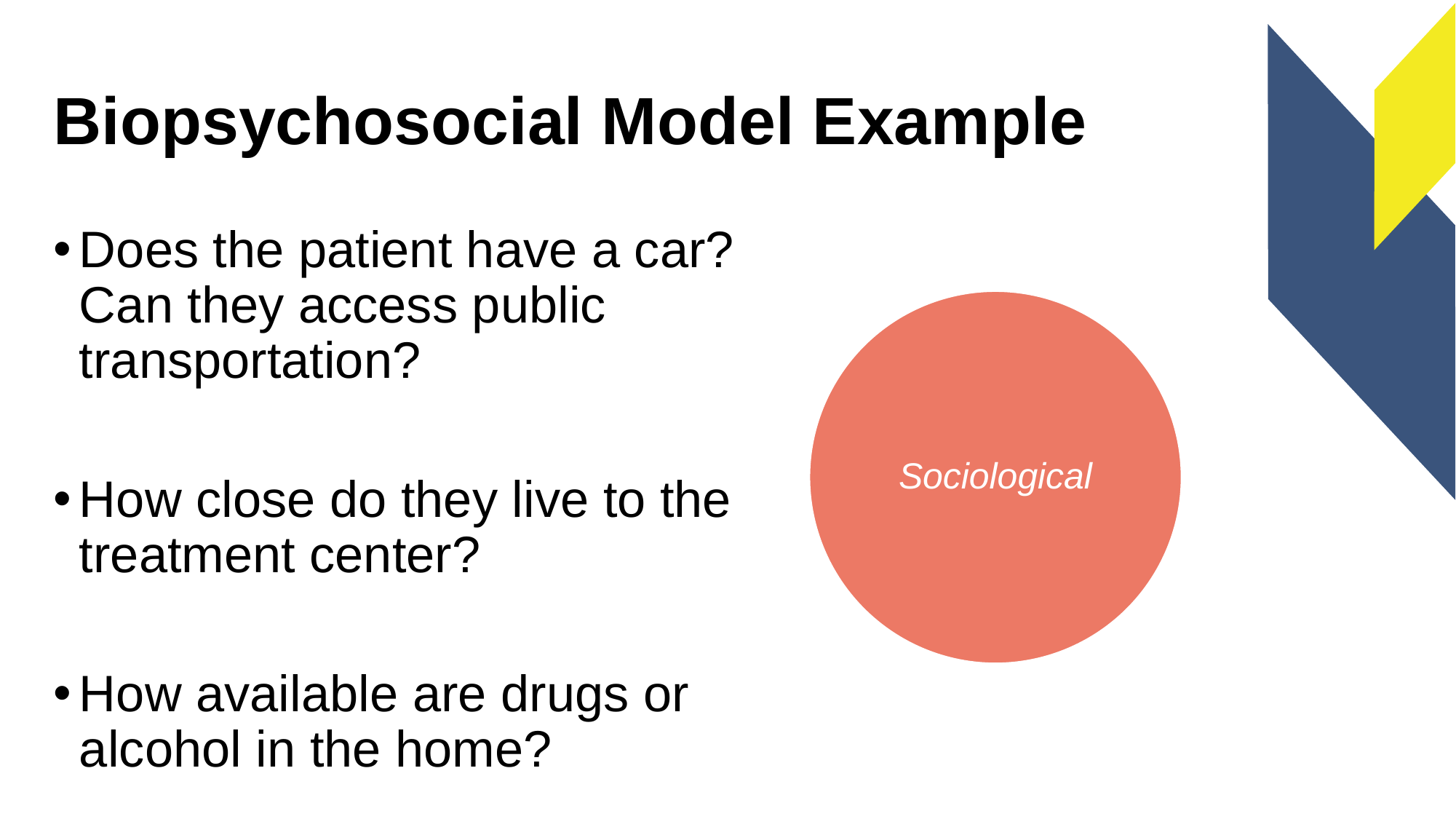

# Biopsychosocial Model Example
Does the patient have a car? Can they access public transportation?

How close do they live to the treatment center?

How available are drugs or alcohol in the home?

Sociological